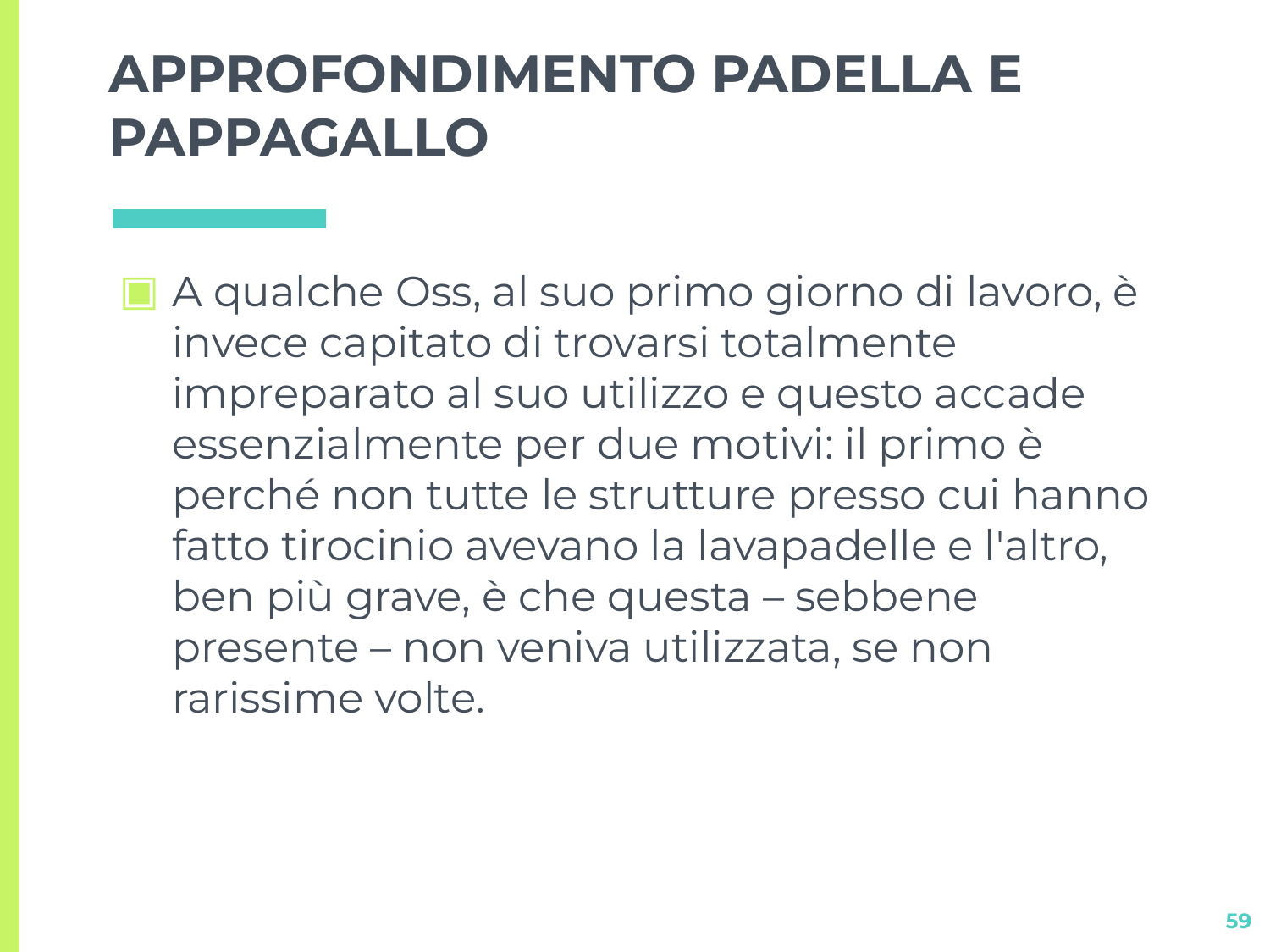

# APPROFONDIMENTO PADELLA E PAPPAGALLO
A qualche Oss, al suo primo giorno di lavoro, è invece capitato di trovarsi totalmente impreparato al suo utilizzo e questo accade essenzialmente per due motivi: il primo è perché non tutte le strutture presso cui hanno fatto tirocinio avevano la lavapadelle e l'altro, ben più grave, è che questa – sebbene presente – non veniva utilizzata, se non rarissime volte.

59